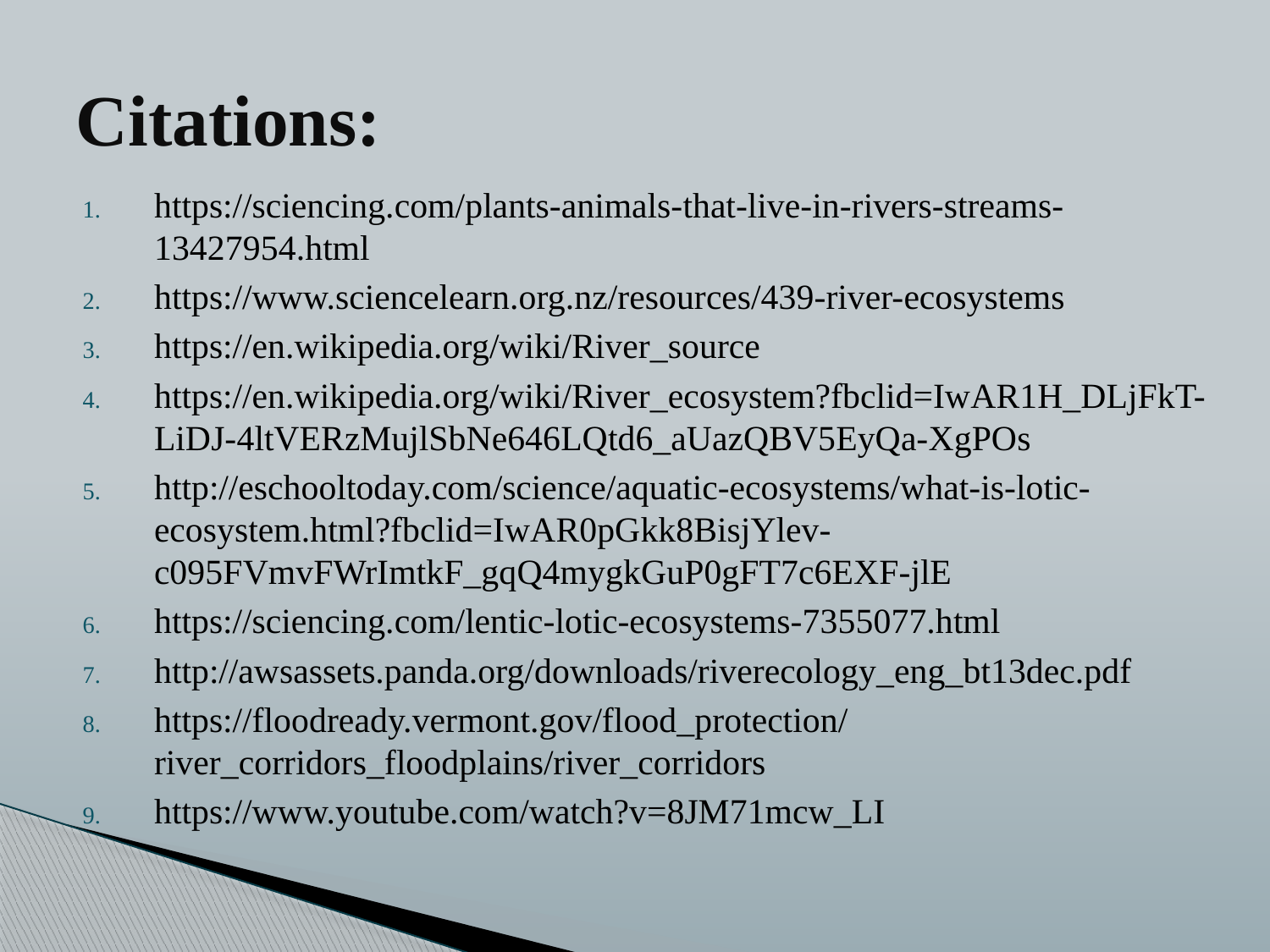

# Citations:
https://sciencing.com/plants-animals-that-live-in-rivers-streams-13427954.html
https://www.sciencelearn.org.nz/resources/439-river-ecosystems
https://en.wikipedia.org/wiki/River_source
https://en.wikipedia.org/wiki/River_ecosystem?fbclid=IwAR1H_DLjFkT-LiDJ-4ltVERzMujlSbNe646LQtd6_aUazQBV5EyQa-XgPOs
http://eschooltoday.com/science/aquatic-ecosystems/what-is-lotic-ecosystem.html?fbclid=IwAR0pGkk8BisjYlev-c095FVmvFWrImtkF_gqQ4mygkGuP0gFT7c6EXF-jlE
https://sciencing.com/lentic-lotic-ecosystems-7355077.html
http://awsassets.panda.org/downloads/riverecology_eng_bt13dec.pdf
https://floodready.vermont.gov/flood_protection/river_corridors_floodplains/river_corridors
https://www.youtube.com/watch?v=8JM71mcw_LI